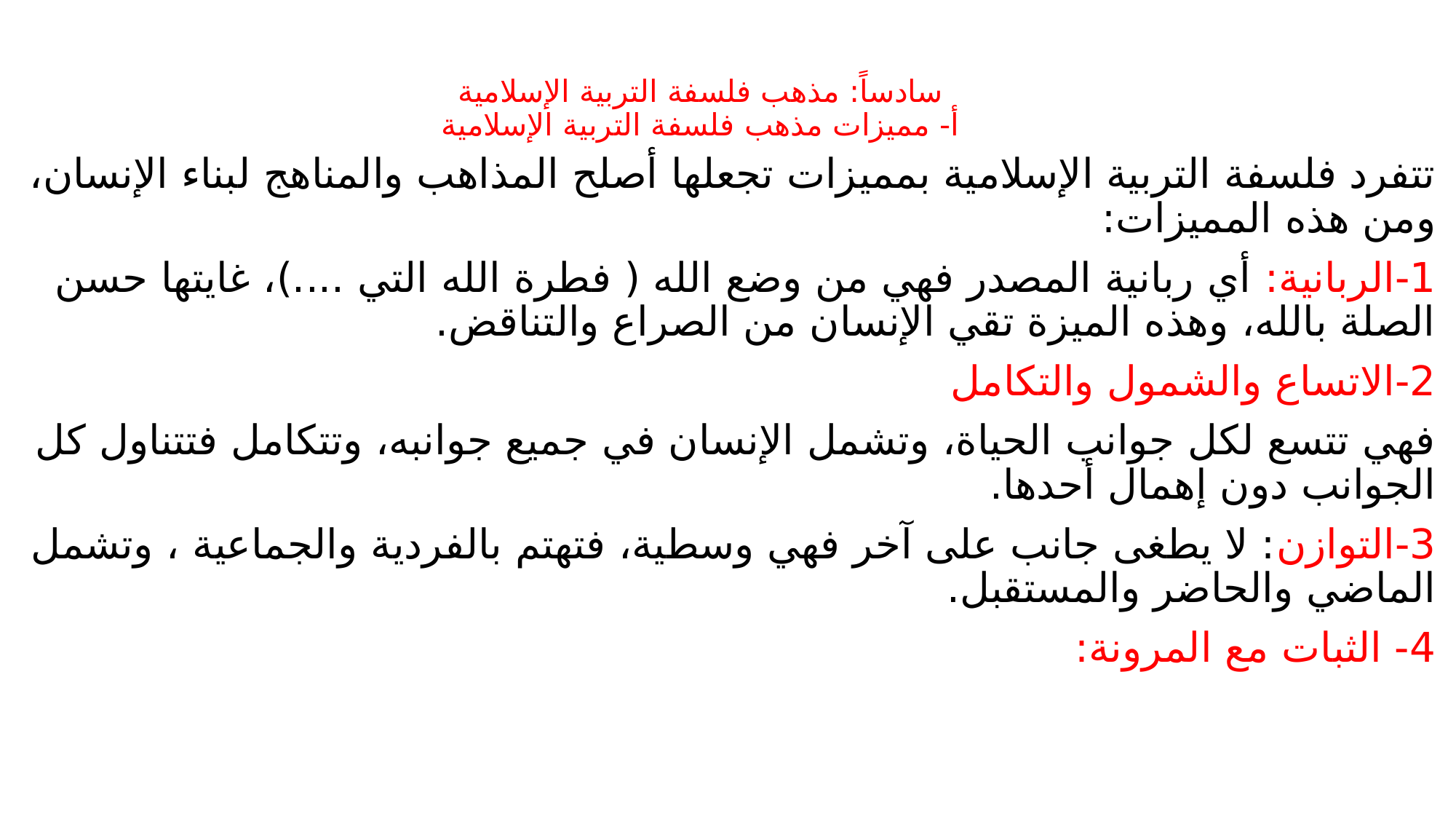

# سادساً: مذهب فلسفة التربية الإسلامية أ- مميزات مذهب فلسفة التربية الإسلامية
تتفرد فلسفة التربية الإسلامية بمميزات تجعلها أصلح المذاهب والمناهج لبناء الإنسان، ومن هذه المميزات:
1-الربانية: أي ربانية المصدر فهي من وضع الله ( فطرة الله التي ....)، غايتها حسن الصلة بالله، وهذه الميزة تقي الإنسان من الصراع والتناقض.
2-الاتساع والشمول والتكامل
فهي تتسع لكل جوانب الحياة، وتشمل الإنسان في جميع جوانبه، وتتكامل فتتناول كل الجوانب دون إهمال أحدها.
3-التوازن: لا يطغى جانب على آخر فهي وسطية، فتهتم بالفردية والجماعية ، وتشمل الماضي والحاضر والمستقبل.
4- الثبات مع المرونة: